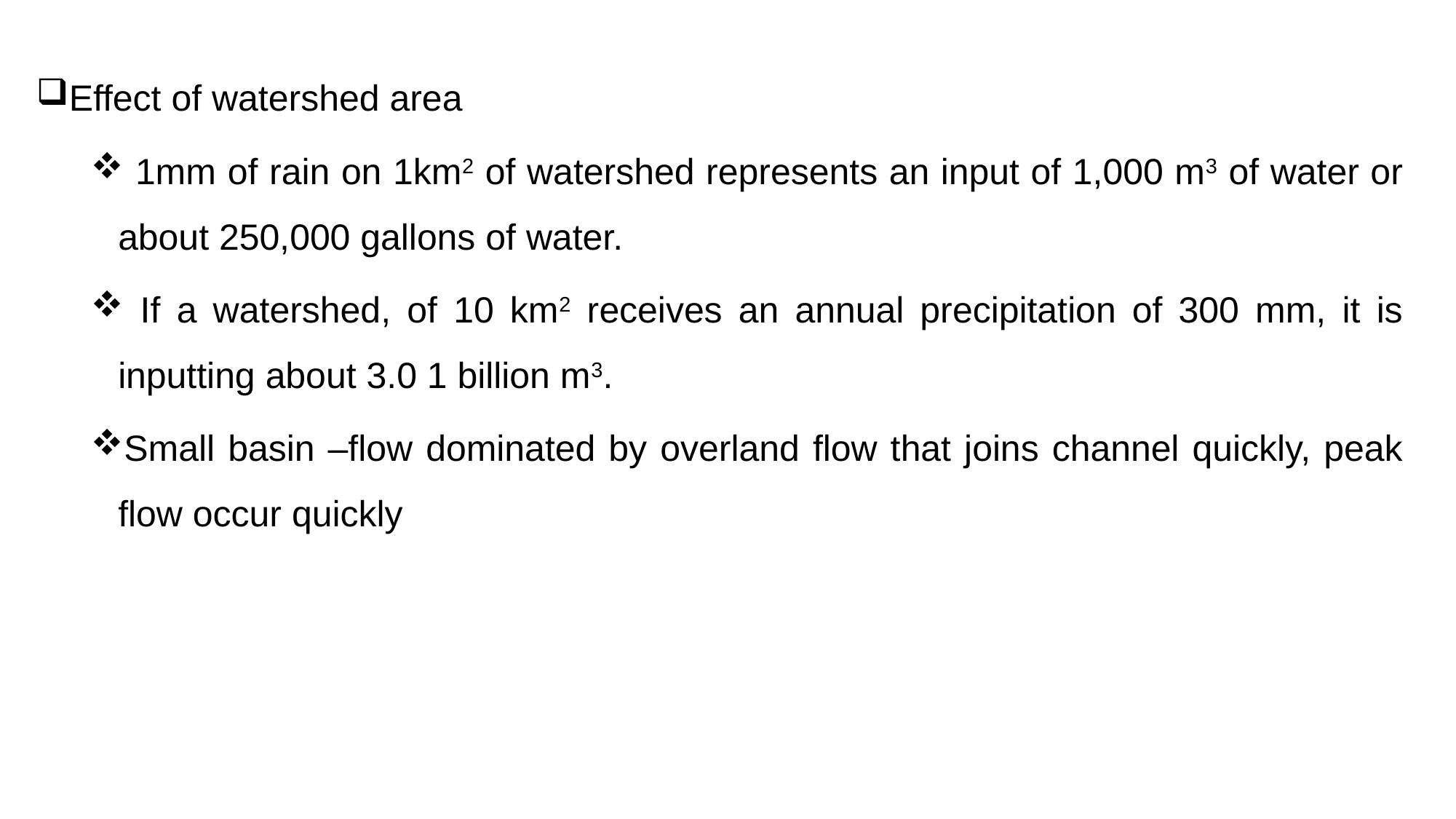

Effect of watershed area
 1mm of rain on 1km2 of watershed represents an input of 1,000 m3 of water or about 250,000 gallons of water.
 If a watershed, of 10 km2 receives an annual precipitation of 300 mm, it is inputting about 3.0 1 billion m3.
Small basin –flow dominated by overland flow that joins channel quickly, peak flow occur quickly